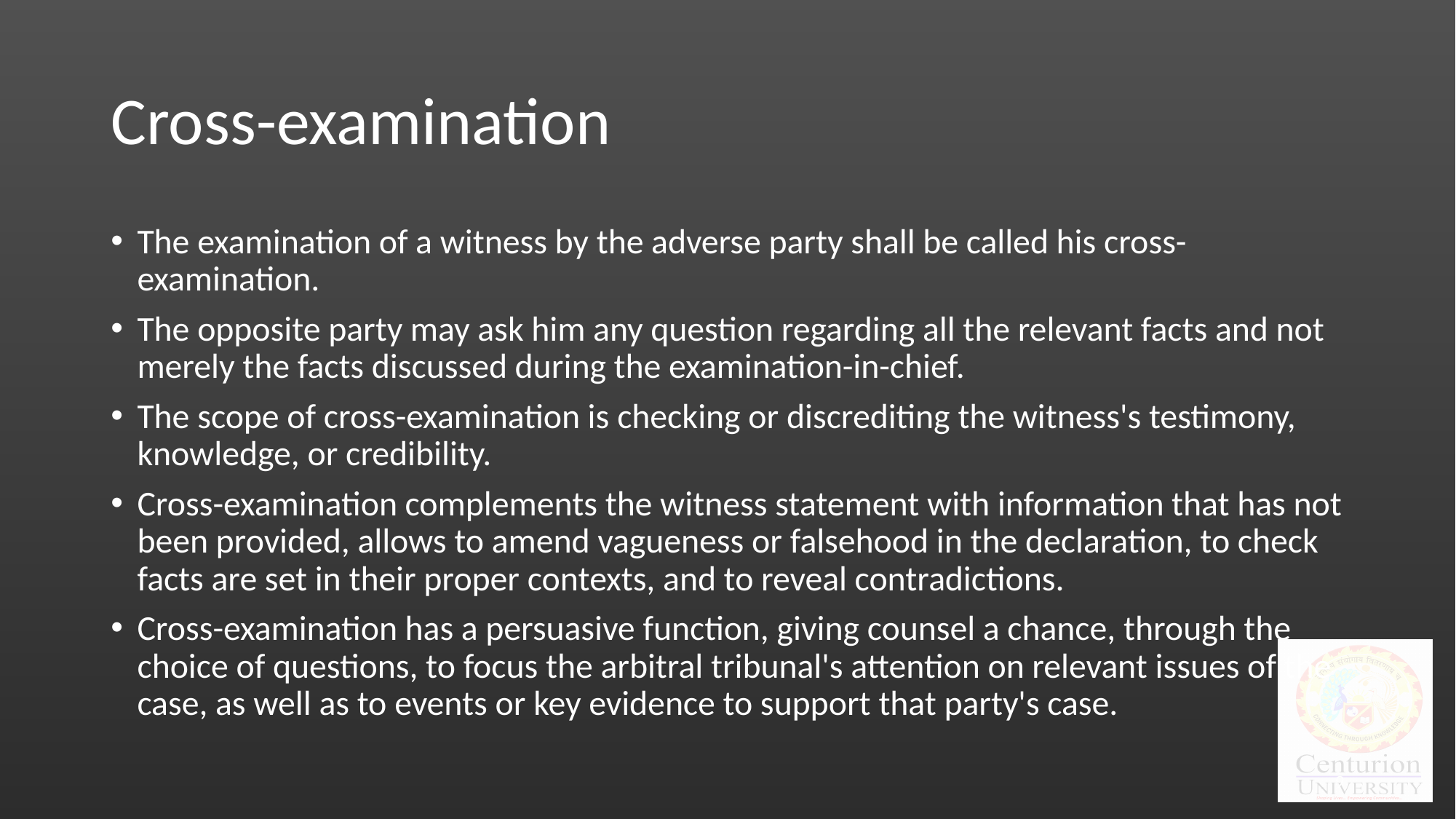

# Cross-examination
The examination of a witness by the adverse party shall be called his cross-examination.
The opposite party may ask him any question regarding all the relevant facts and not merely the facts discussed during the examination-in-chief.
The scope of cross-examination is checking or discrediting the witness's testimony, knowledge, or credibility.
Cross-examination complements the witness statement with information that has not been provided, allows to amend vagueness or falsehood in the declaration, to check facts are set in their proper contexts, and to reveal contradictions.
Cross-examination has a persuasive function, giving counsel a chance, through the choice of questions, to focus the arbitral tribunal's attention on relevant issues of the case, as well as to events or key evidence to support that party's case.
9